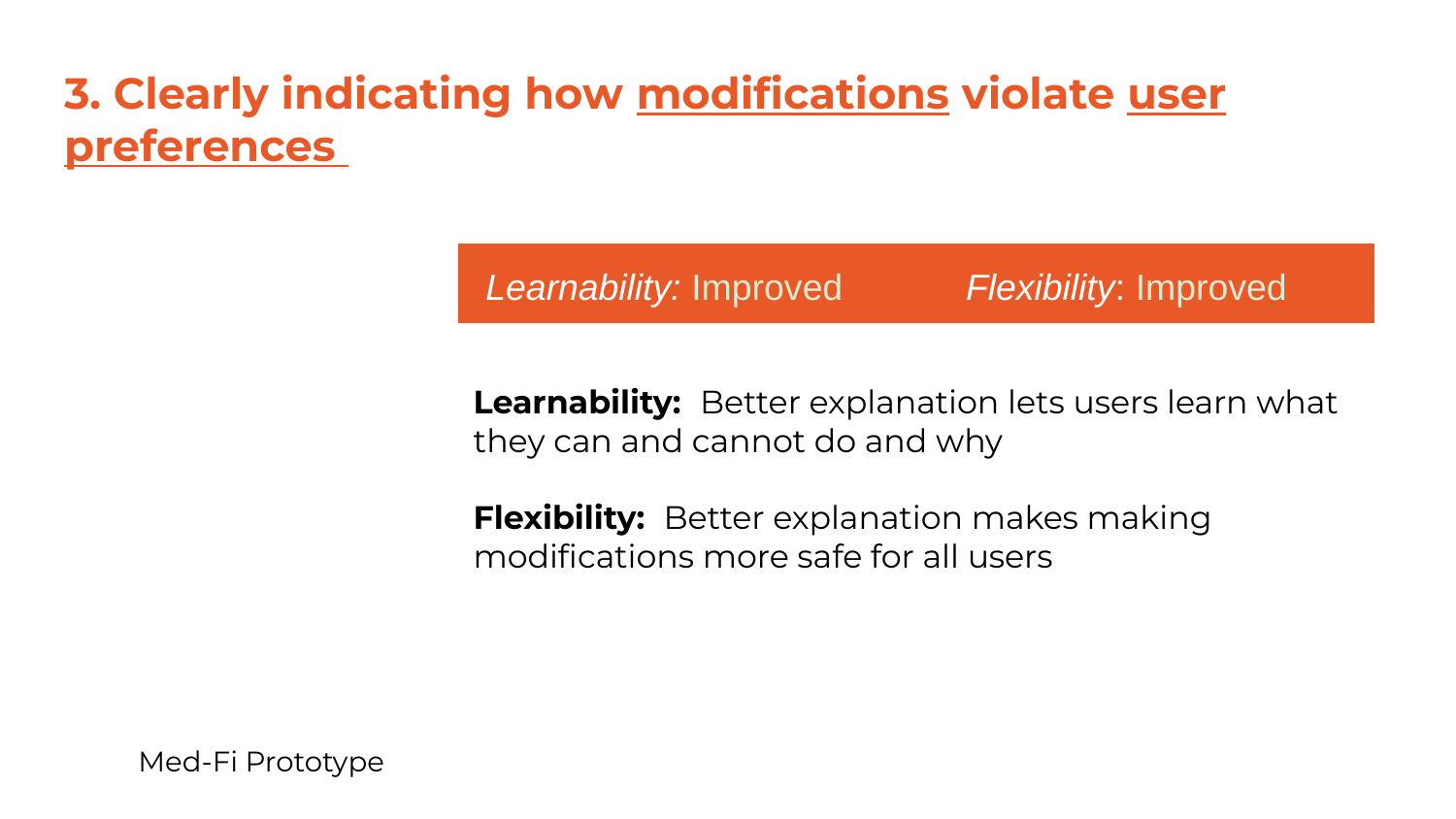

# 3. Clearly indicating how modifications violate user preferences

Learnability: Improved

Flexibility: Improved
Learnability:  Better explanation lets users learn what they can and cannot do and why

Flexibility:  Better explanation makes making modifications more safe for all users
Med-Fi Prototype